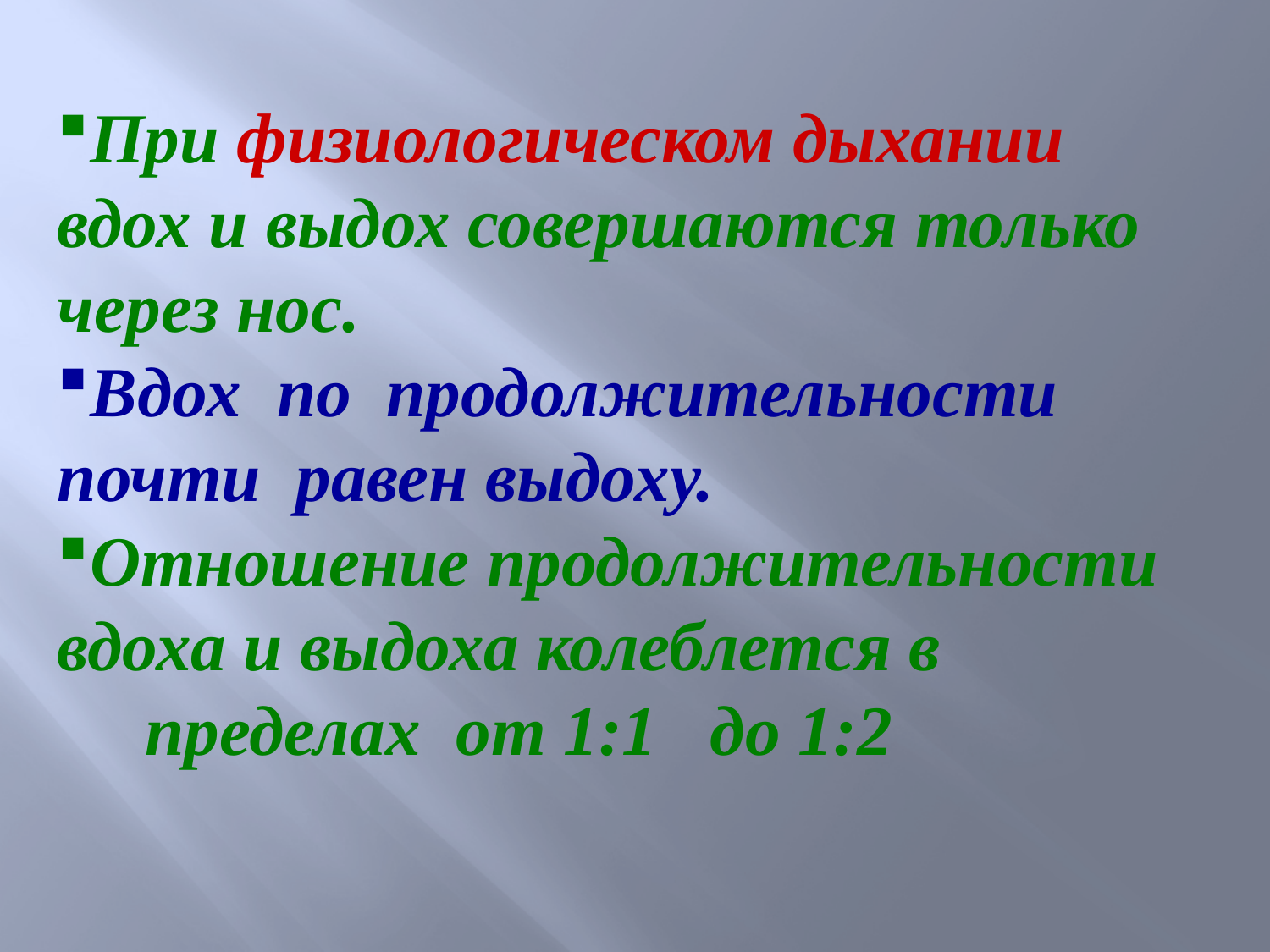

При физиологическом дыхании вдох и выдох совершаются только через нос.
Вдох  по  продолжительности  почти  равен выдоху.
Отношение продолжительности вдоха и выдоха колеблется в
     пределах  от 1:1   до 1:2